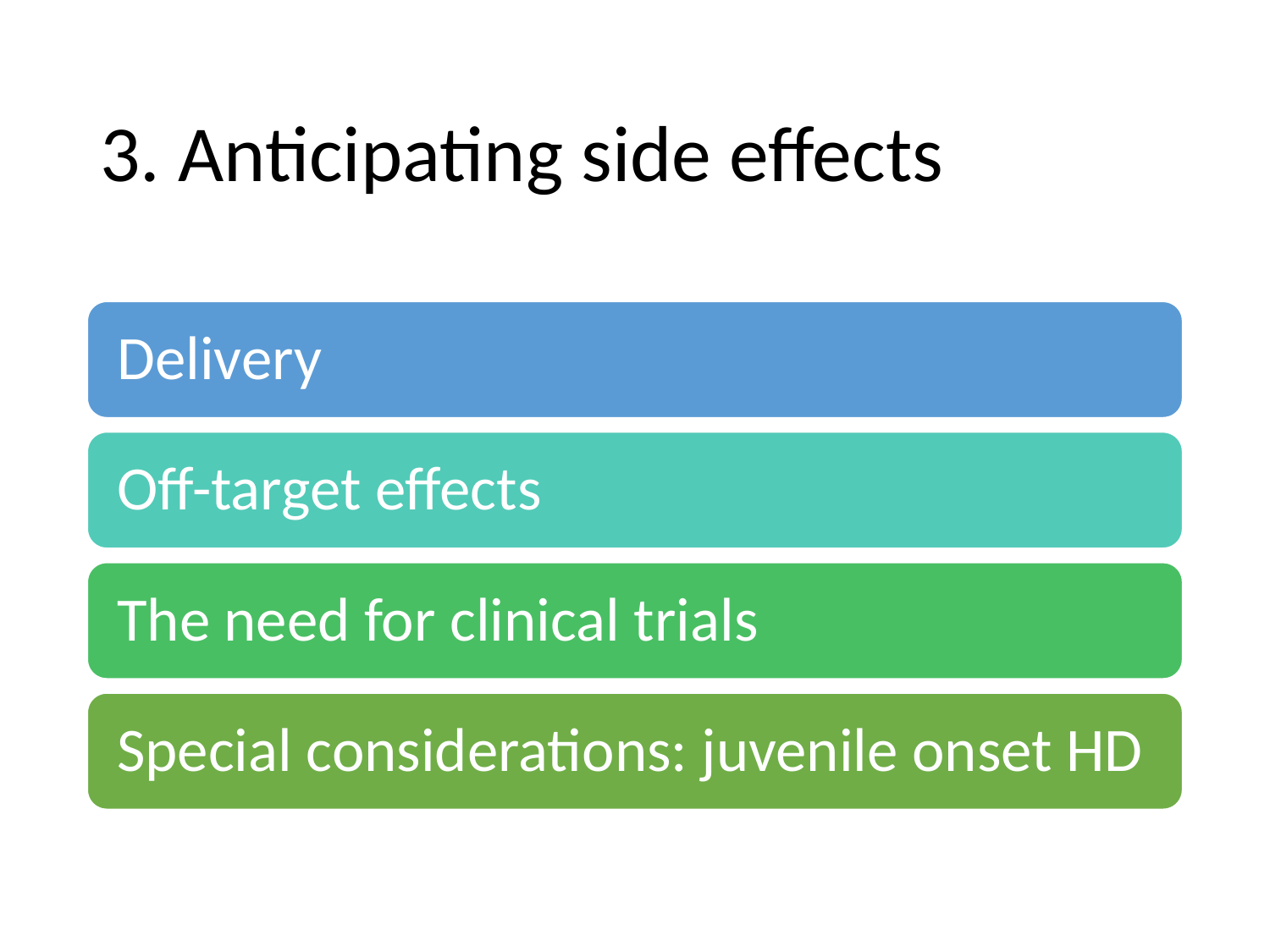

# 3. Anticipating side effects
Delivery
Off-target effects
The need for clinical trials
Special considerations: juvenile onset HD